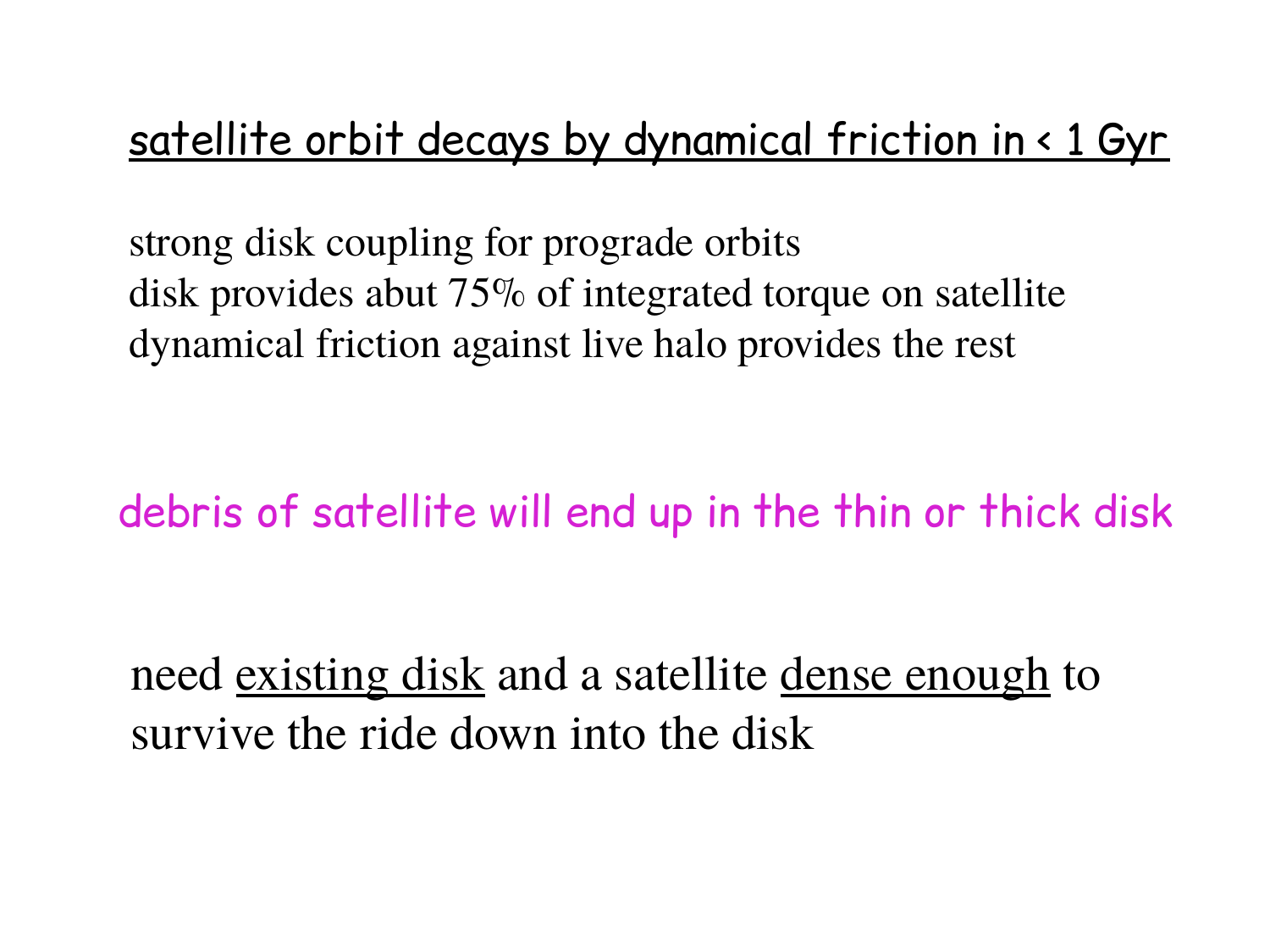

satellite orbit decays by dynamical friction in < 1 Gyr

strong disk coupling for prograde orbits
disk provides abut 75% of integrated torque on satellite
dynamical friction against live halo provides the rest
debris of satellite will end up in the thin or thick disk
need existing disk and a satellite dense enough to
survive the ride down into the disk